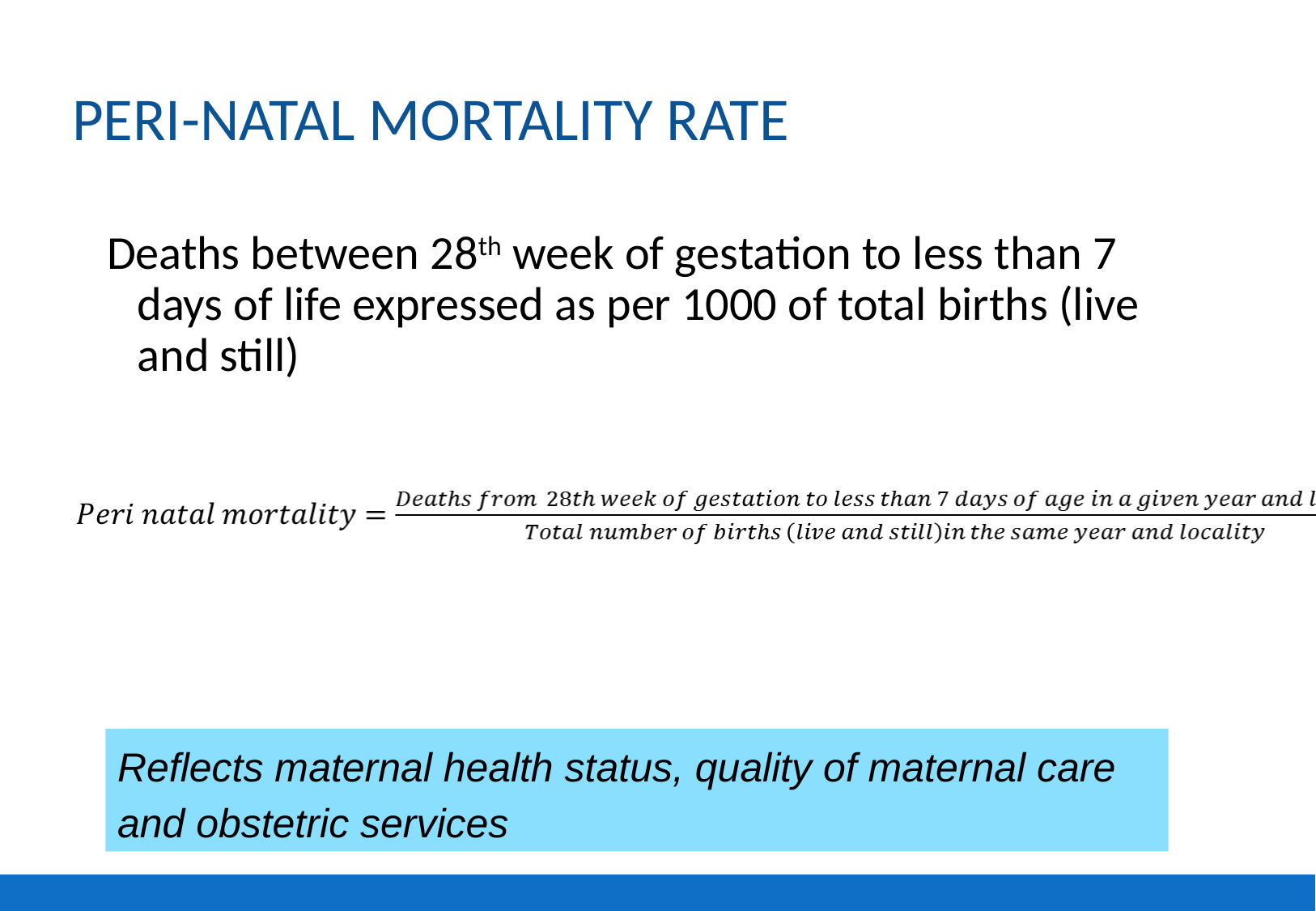

# Peri-natal mortality rate
Deaths between 28th week of gestation to less than 7 days of life expressed as per 1000 of total births (live and still)

Reflects maternal health status, quality of maternal care and obstetric services